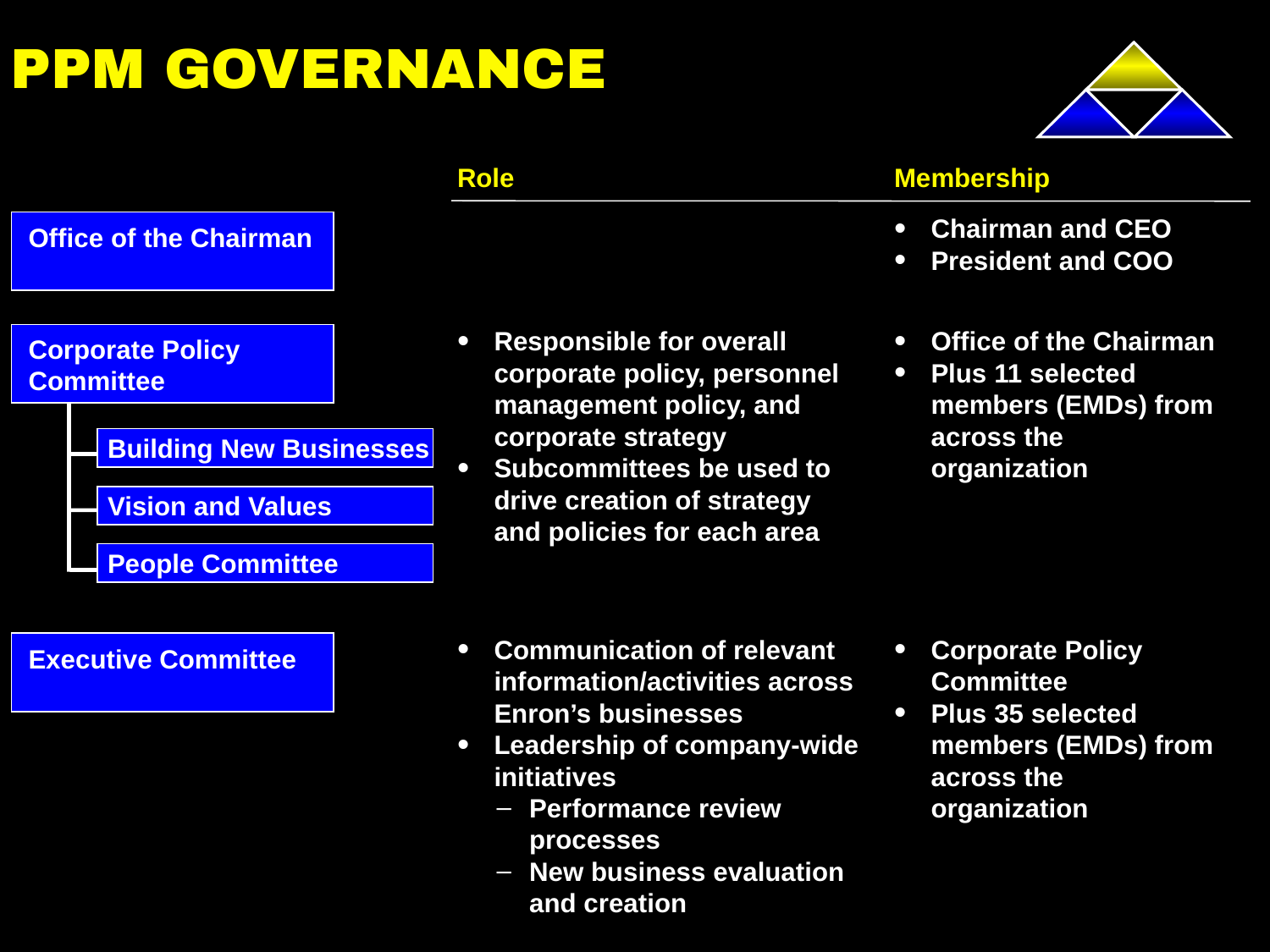

# PPM GOVERNANCE

Role
Membership

Chairman and CEO
President and COO
Office of the Chairman

Responsible for overall corporate policy, personnel management policy, and corporate strategy
Subcommittees be used to drive creation of strategy and policies for each area
Office of the Chairman
Plus 11 selected members (EMDs) from across the organization
Corporate Policy Committee

Building New Businesses

Vision and Values

People Committee

Communication of relevant information/activities across Enron’s businesses
Leadership of company-wide initiatives
Performance review processes
New business evaluation and creation
Corporate Policy Committee
Plus 35 selected members (EMDs) from across the organization
Executive Committee
10